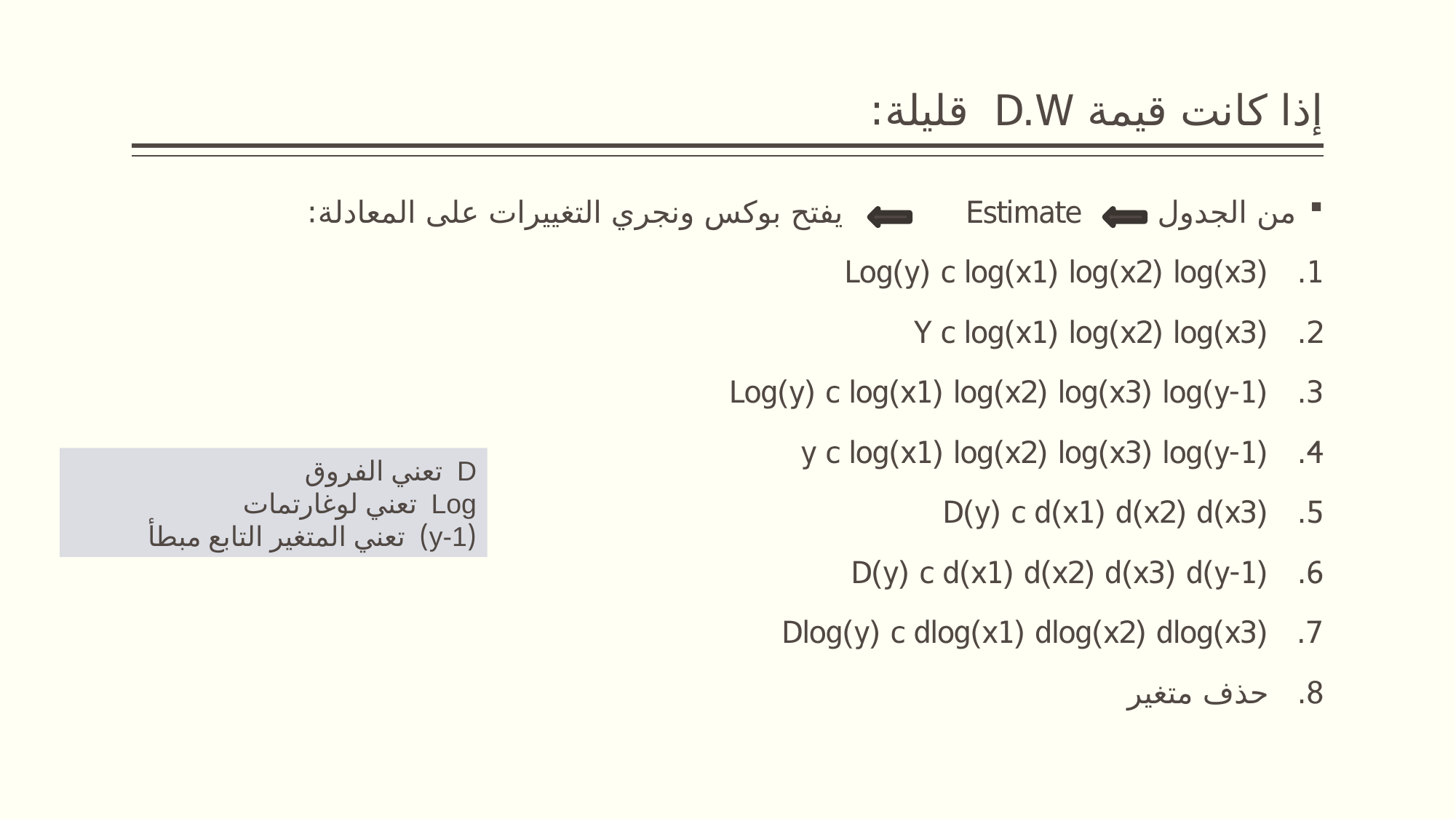

# إذا كانت قيمة D.W  قليلة:
من الجدول        Estimate             يفتح بوكس ونجري التغييرات على المعادلة:
Log(y) c log(x1) log(x2) log(x3)
Y c log(x1) log(x2) log(x3)
Log(y) c log(x1) log(x2) log(x3) log(y-1)
y c log(x1) log(x2) log(x3) log(y-1)
D(y) c d(x1) d(x2) d(x3)
D(y) c d(x1) d(x2) d(x3) d(y-1)
Dlog(y) c dlog(x1) dlog(x2) dlog(x3)
حذف متغير

D  تعني الفروق
Log  تعني لوغارتمات
(y-1)  تعني المتغير التابع مبطأ